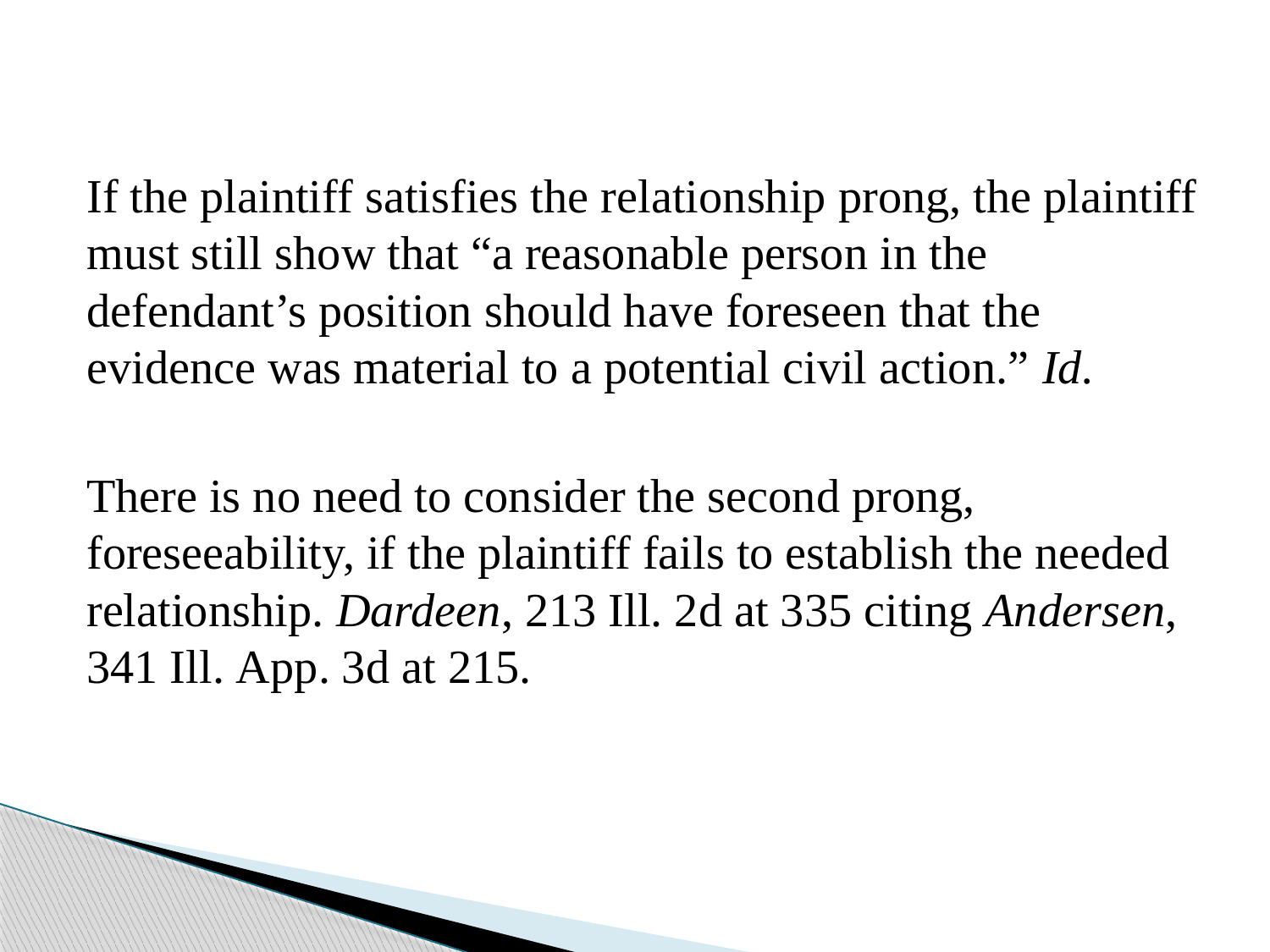

If the plaintiff satisfies the relationship prong, the plaintiff must still show that “a reasonable person in the defendant’s position should have foreseen that the evidence was material to a potential civil action.” Id.

There is no need to consider the second prong, foreseeability, if the plaintiff fails to establish the needed relationship. Dardeen, 213 Ill. 2d at 335 citing Andersen, 341 Ill. App. 3d at 215.